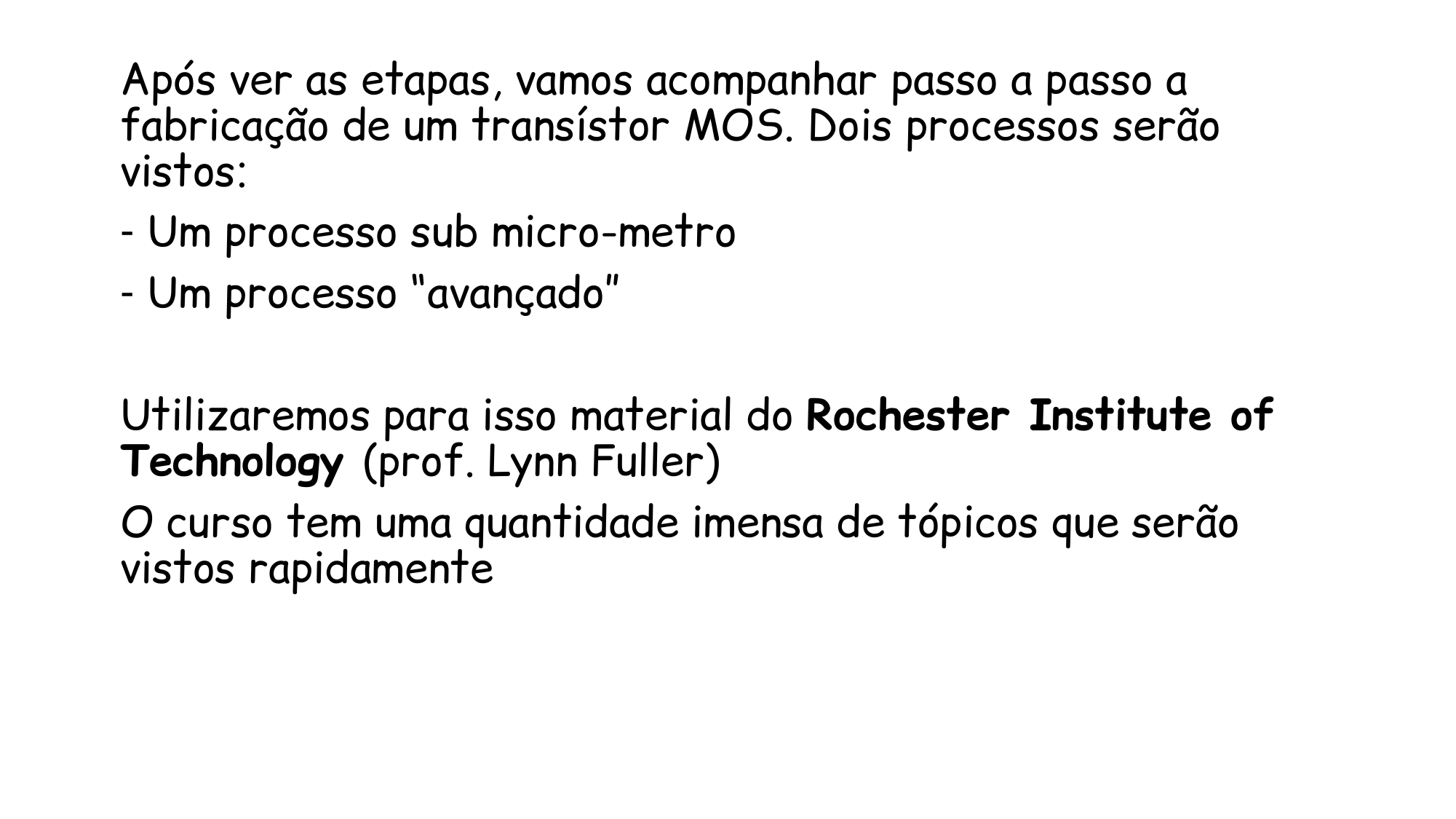

Após ver as etapas, vamos acompanhar passo a passo a fabricação de um transístor MOS. Dois processos serão vistos:
Um processo sub micro-metro
Um processo “avançado”

Utilizaremos para isso material do Rochester Institute of Technology (prof. Lynn Fuller)
O curso tem uma quantidade imensa de tópicos que serão vistos rapidamente

19